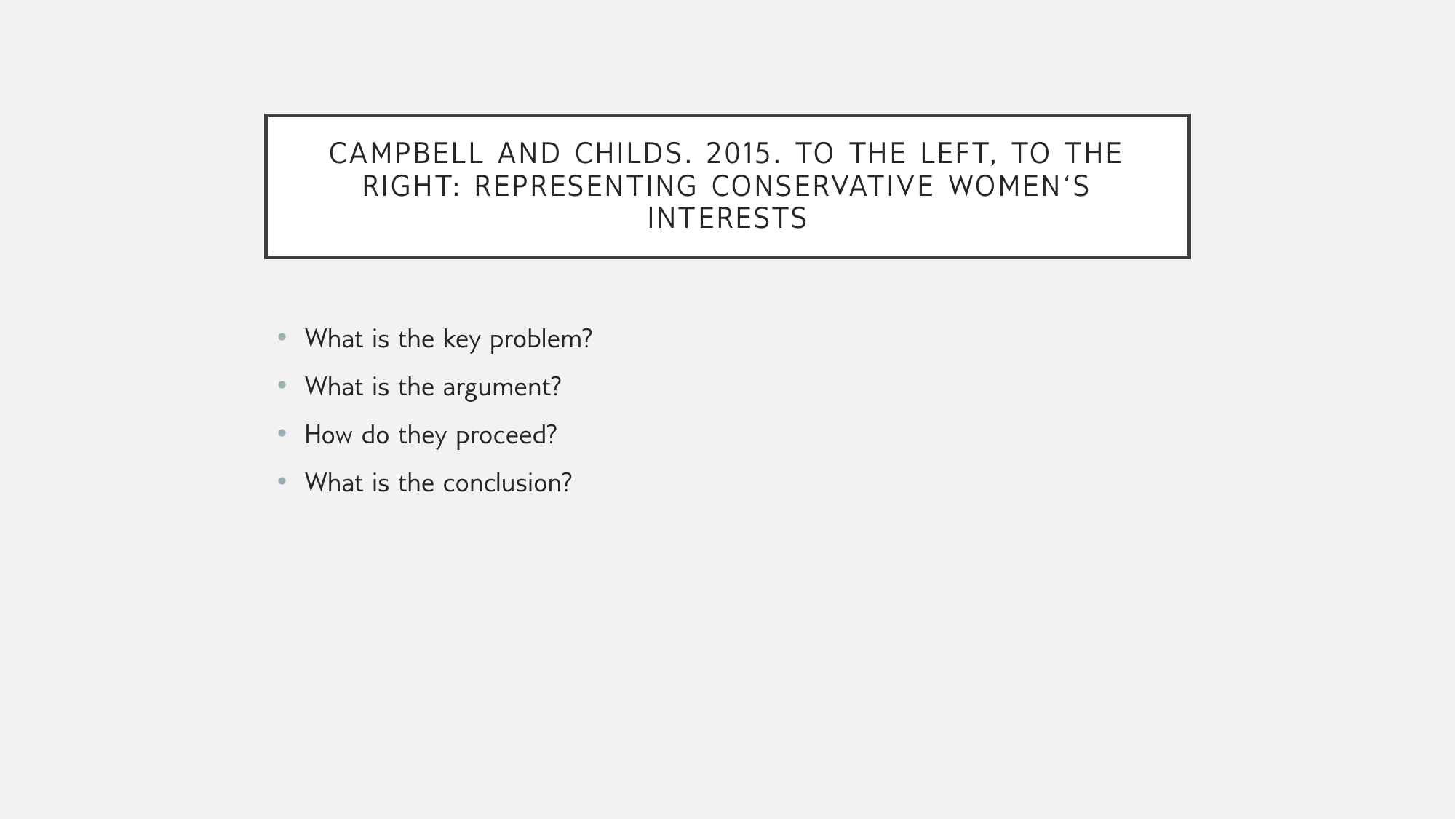

# Campbell and Childs. 2015. to the left, to the right: representing conservative women‘s interests
What is the key problem?
What is the argument?
How do they proceed?
What is the conclusion?